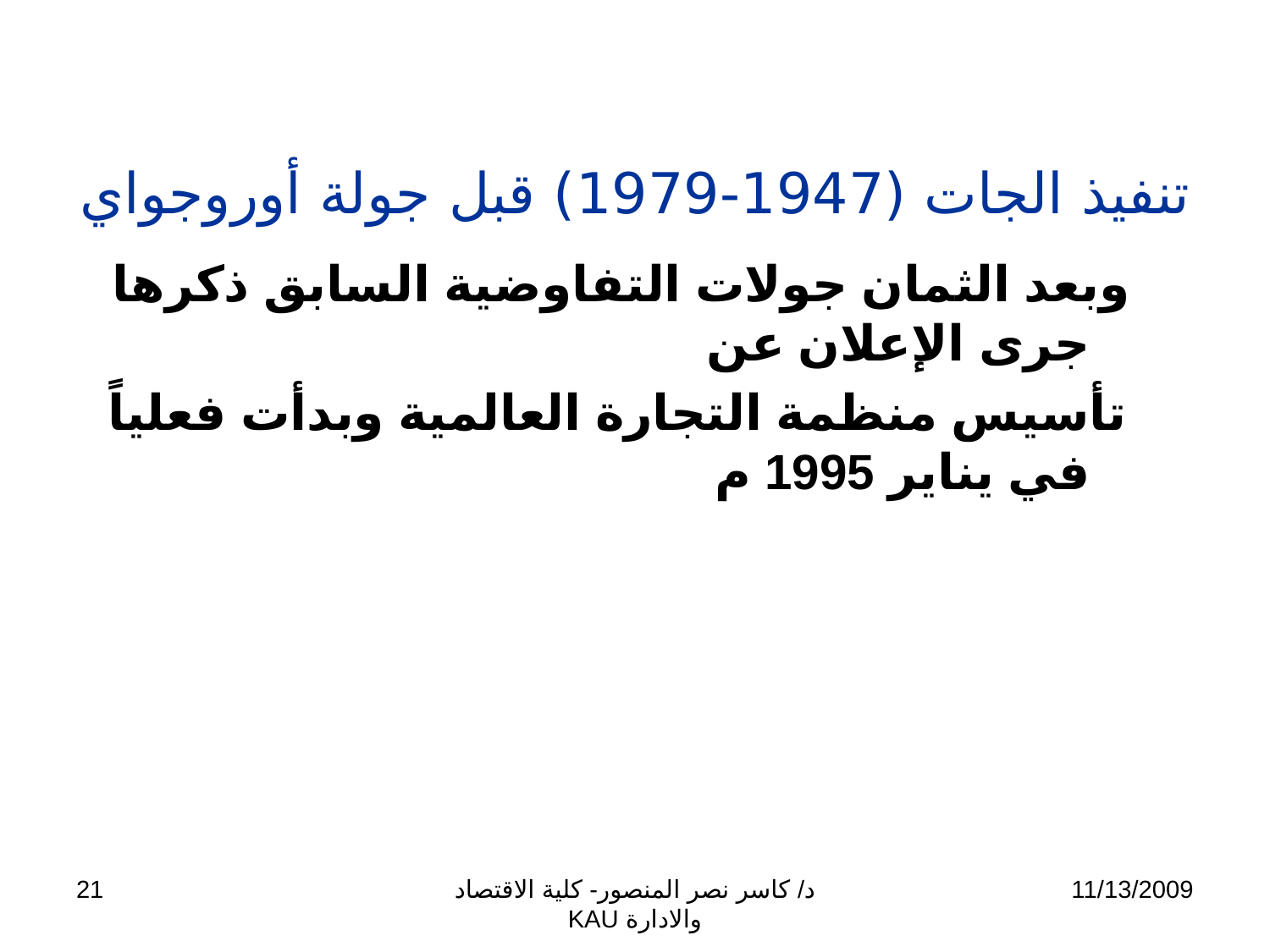

# تنفيذ الجات (1947-1979) قبل جولة أوروجواي
وبعد الثمان جولات التفاوضية السابق ذكرها جرى الإعلان عن
تأسيس منظمة التجارة العالمية وبدأت فعلياً في يناير 1995 م

21
د/ كاسر نصر المنصور- كلية الاقتصاد والادارة KAU
11/13/2009